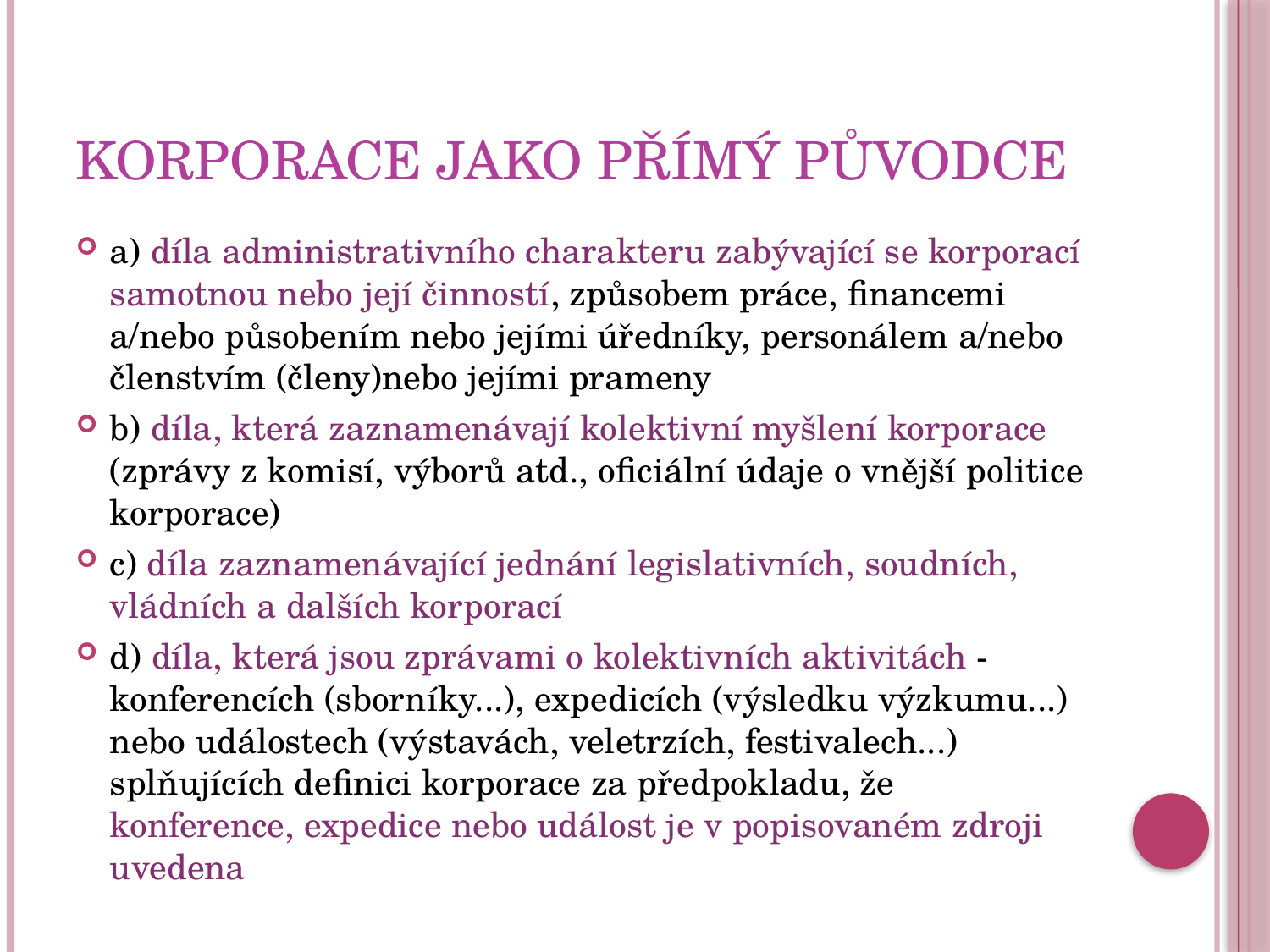

# Korporace jako přímý původce
a) díla administrativního charakteru zabývající se korporací samotnou nebo její činností, způsobem práce, financemi a/nebo působením nebo jejími úředníky, personálem a/nebo členstvím (členy)nebo jejími prameny
b) díla, která zaznamenávají kolektivní myšlení korporace (zprávy z komisí, výborů atd., oficiální údaje o vnější politice korporace)
c) díla zaznamenávající jednání legislativních, soudních, vládních a dalších korporací
d) díla, která jsou zprávami o kolektivních aktivitách - konferencích (sborníky...), expedicích (výsledku výzkumu...) nebo událostech (výstavách, veletrzích, festivalech...) splňujících definici korporace za předpokladu, že konference, expedice nebo událost je v popisovaném zdroji uvedena